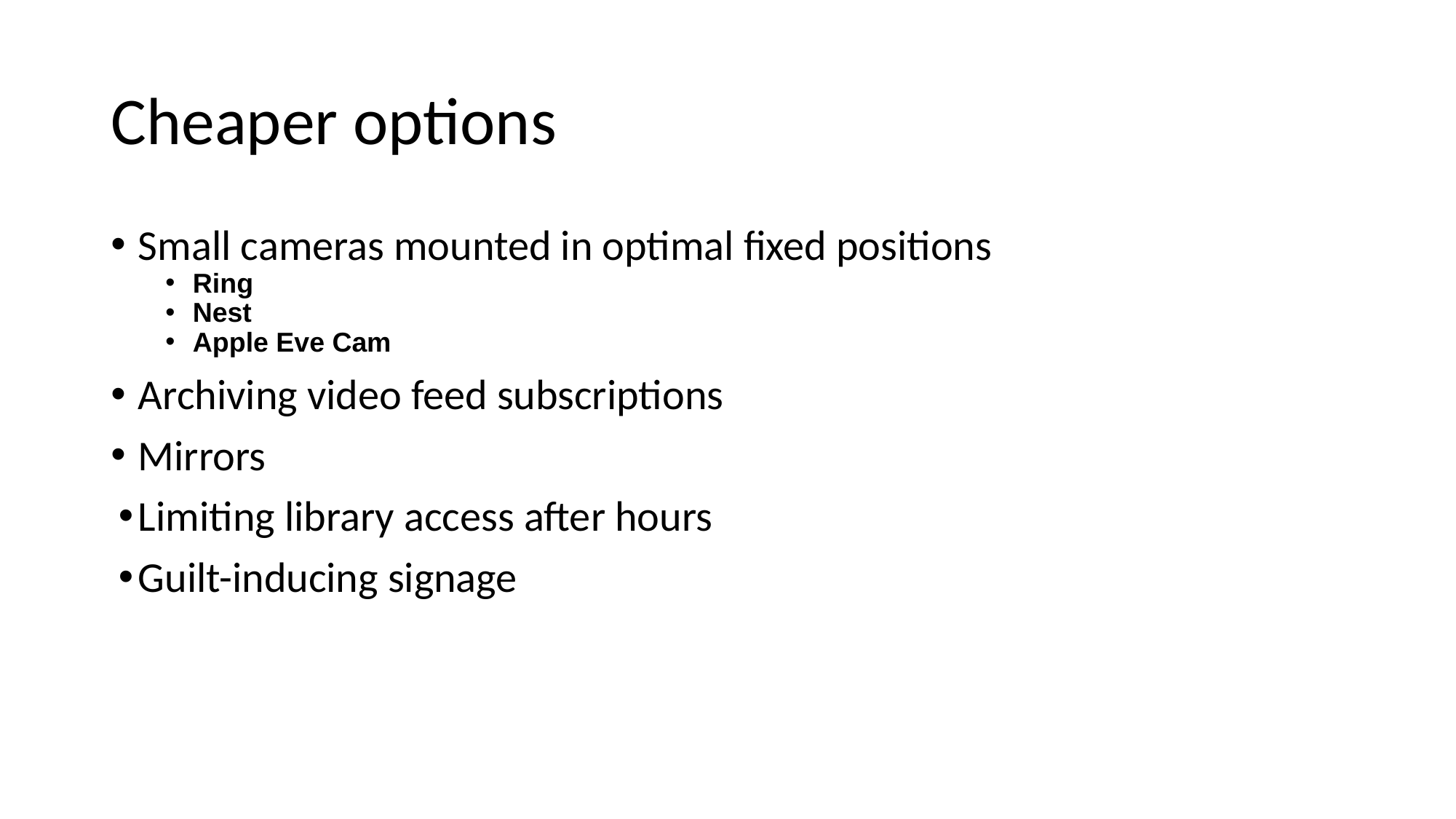

# Cheaper options
Small cameras mounted in optimal fixed positions
Ring
Nest
Apple Eve Cam
Archiving video feed subscriptions
Mirrors
Limiting library access after hours
Guilt-inducing signage